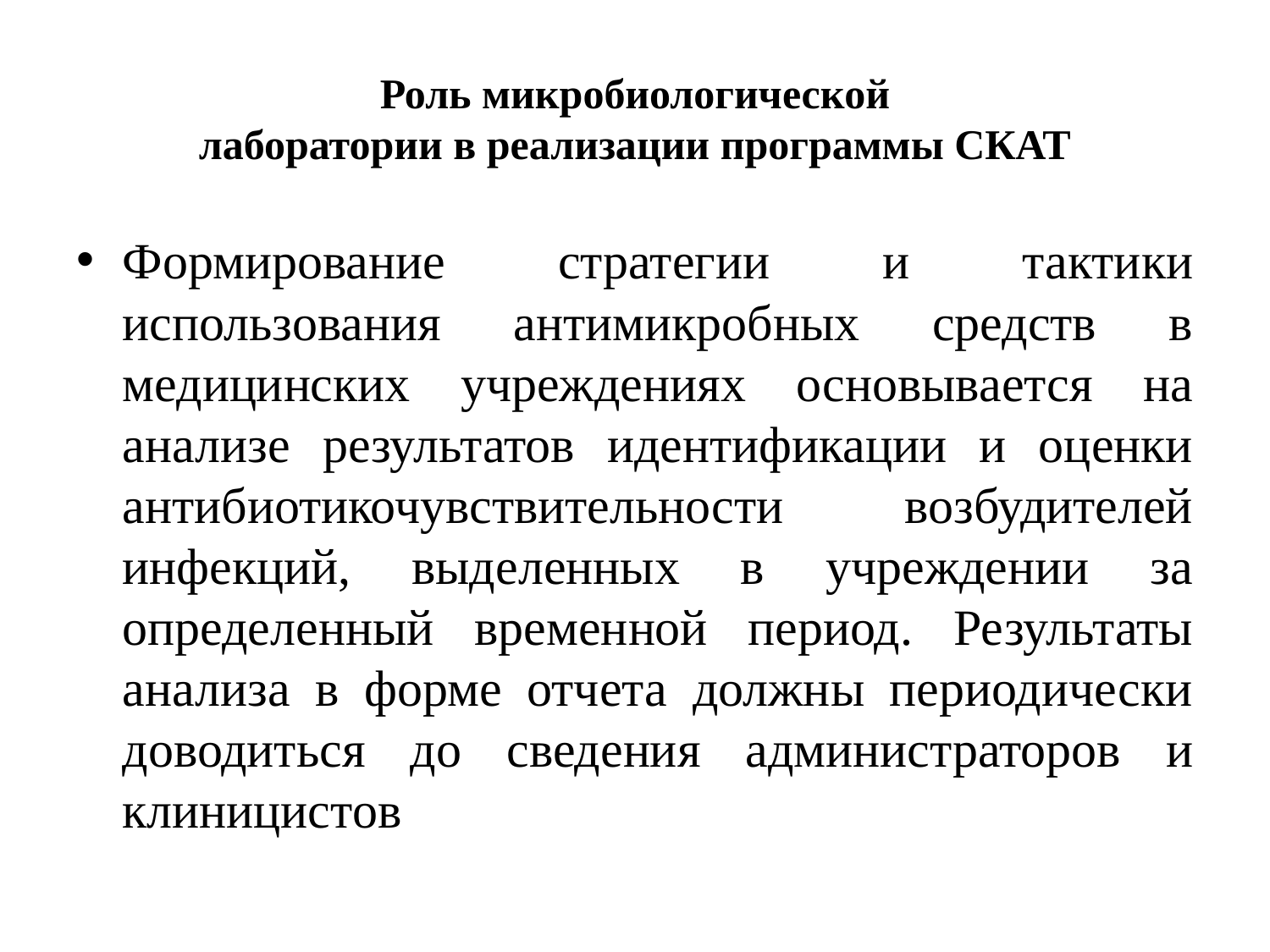

# Роль микробиологической лаборатории в реализации программы СКАТ
Формирование стратегии и тактики использования антимикробных средств в медицинских учреждениях основывается на анализе результатов идентификации и оценки антибиотикочувствительности возбудителей инфекций, выделенных в учреждении за определенный временной период. Результаты анализа в форме отчета должны периодически доводиться до сведения администраторов и клиницистов